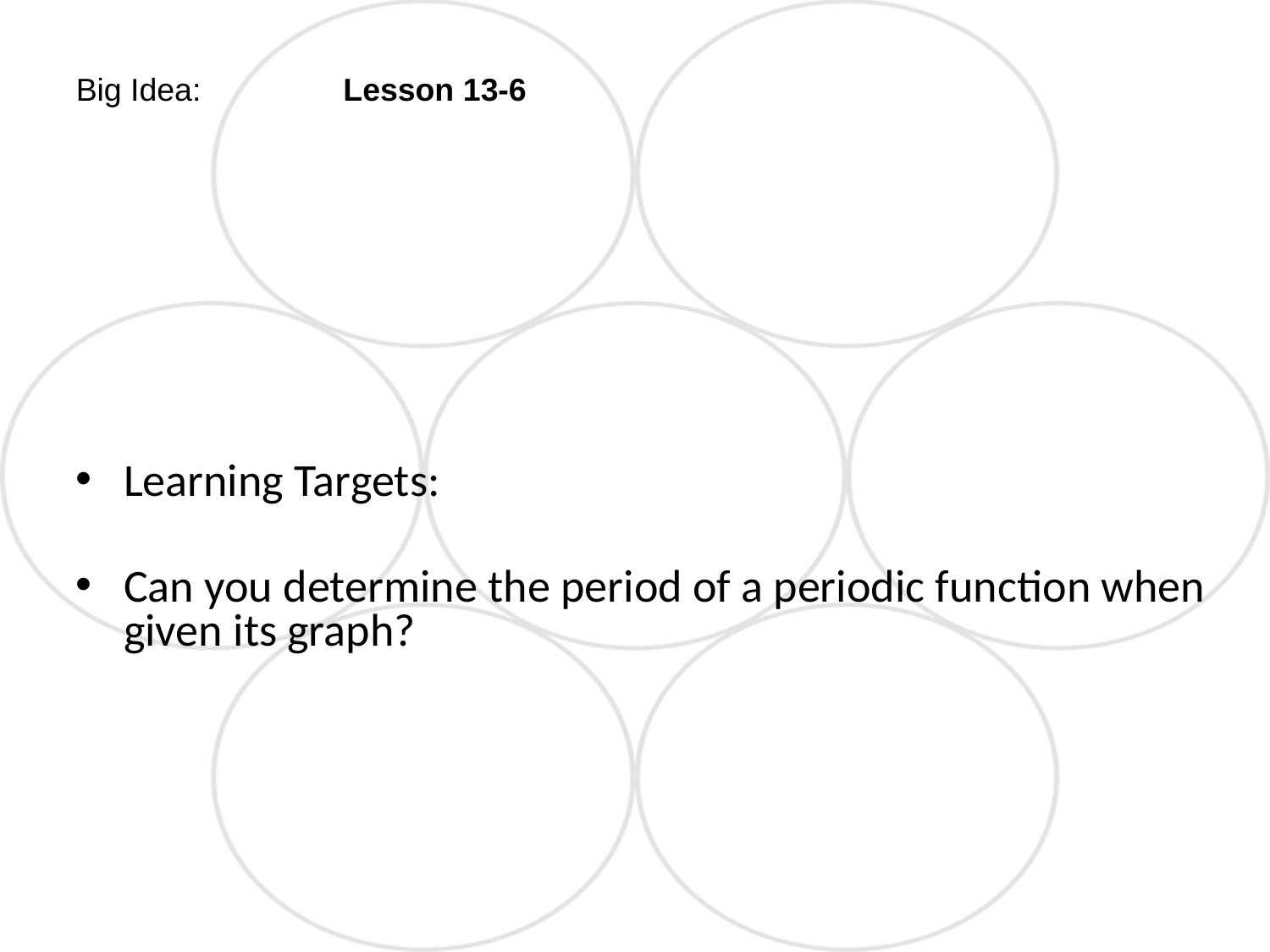

Big Idea:                Lesson 13-6
Learning Targets:

Can you determine the period of a periodic function when given its graph?